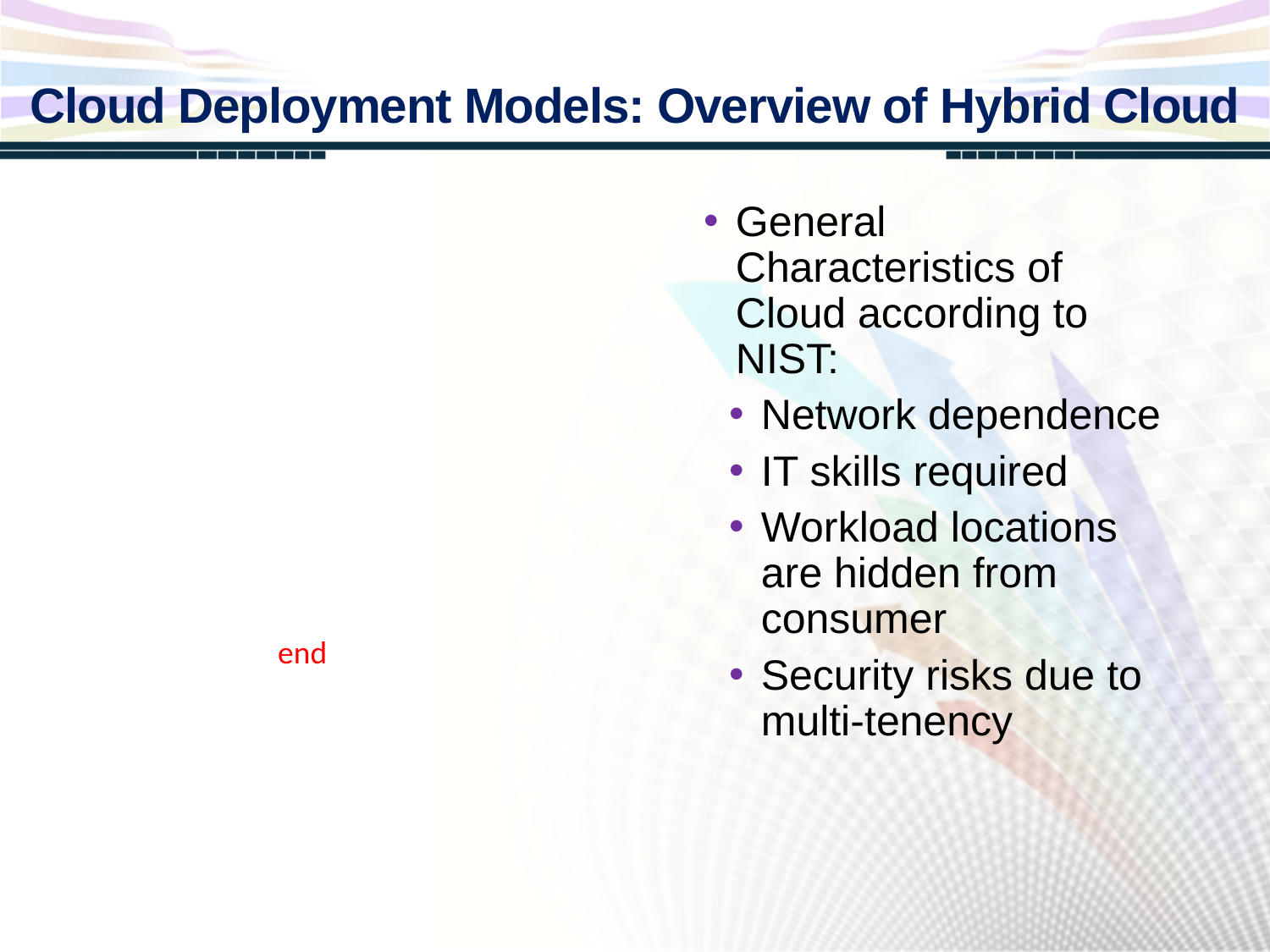

Cloud Deployment Models: Overview of Hybrid Cloud
General Characteristics of Cloud according to NIST:
Network dependence
IT skills required
Workload locations are hidden from consumer
Security risks due to multi-tenency

end